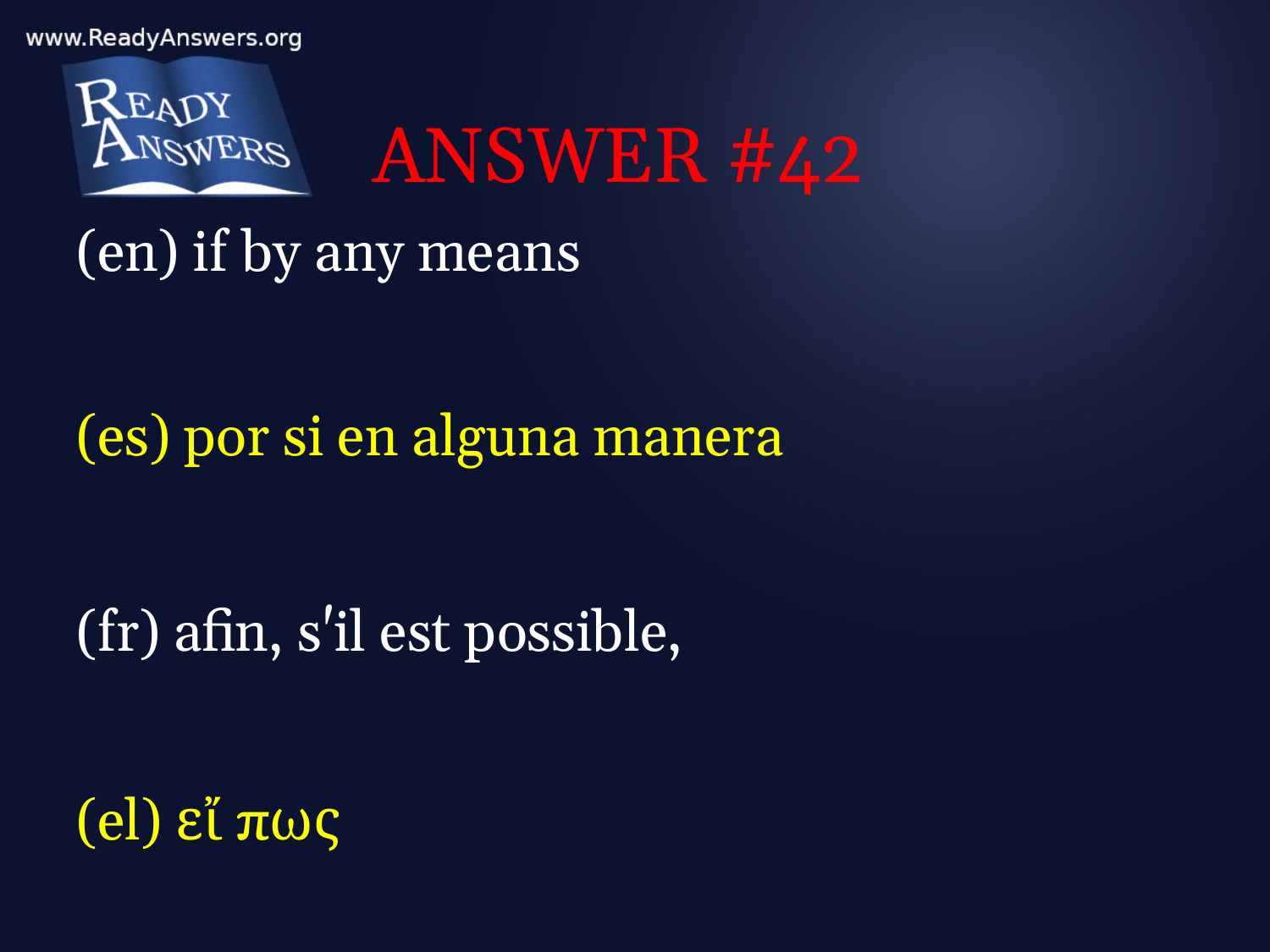

# ANSWER #42
(en) if by any means
(es) por si en alguna manera
(fr) afin, s'il est possible,
(el) εἴ πως